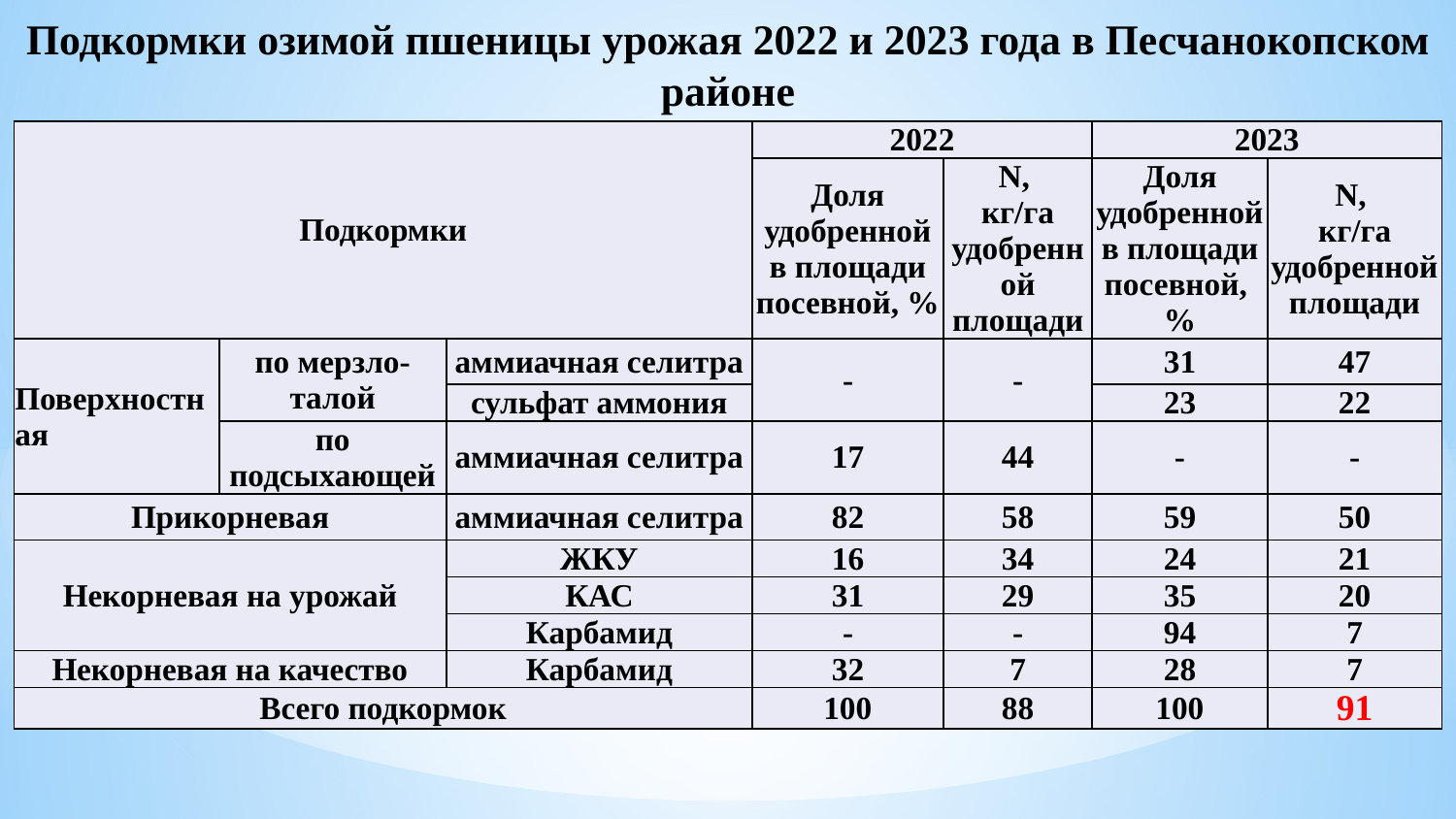

Подкормки озимой пшеницы урожая 2022 и 2023 года в Песчанокопском районе
| Подкормки |  |  | 2022 |  | 2023 |  |
| --- | --- | --- | --- | --- | --- | --- |
|  |  |  | Доля удобренной в площади посевной, % | N, кг/га удобренной площади | Доля удобренной в площади посевной, % | N, кг/га удобренной площади |
| Поверхностная | по мерзло-талой | аммиачная селитра | - | - | 31 | 47 |
|  |  | сульфат аммония |  |  | 23 | 22 |
|  | по подсыхающей | аммиачная селитра | 17 | 44 | - | - |
| Прикорневая |  | аммиачная селитра | 82 | 58 | 59 | 50 |
| Некорневая на урожай |  | ЖКУ | 16 | 34 | 24 | 21 |
|  |  | КАС | 31 | 29 | 35 | 20 |
|  |  | Карбамид | - | - | 94 | 7 |
| Некорневая на качество |  | Карбамид | 32 | 7 | 28 | 7 |
| Всего подкормок |  |  | 100 | 88 | 100 | 91 |